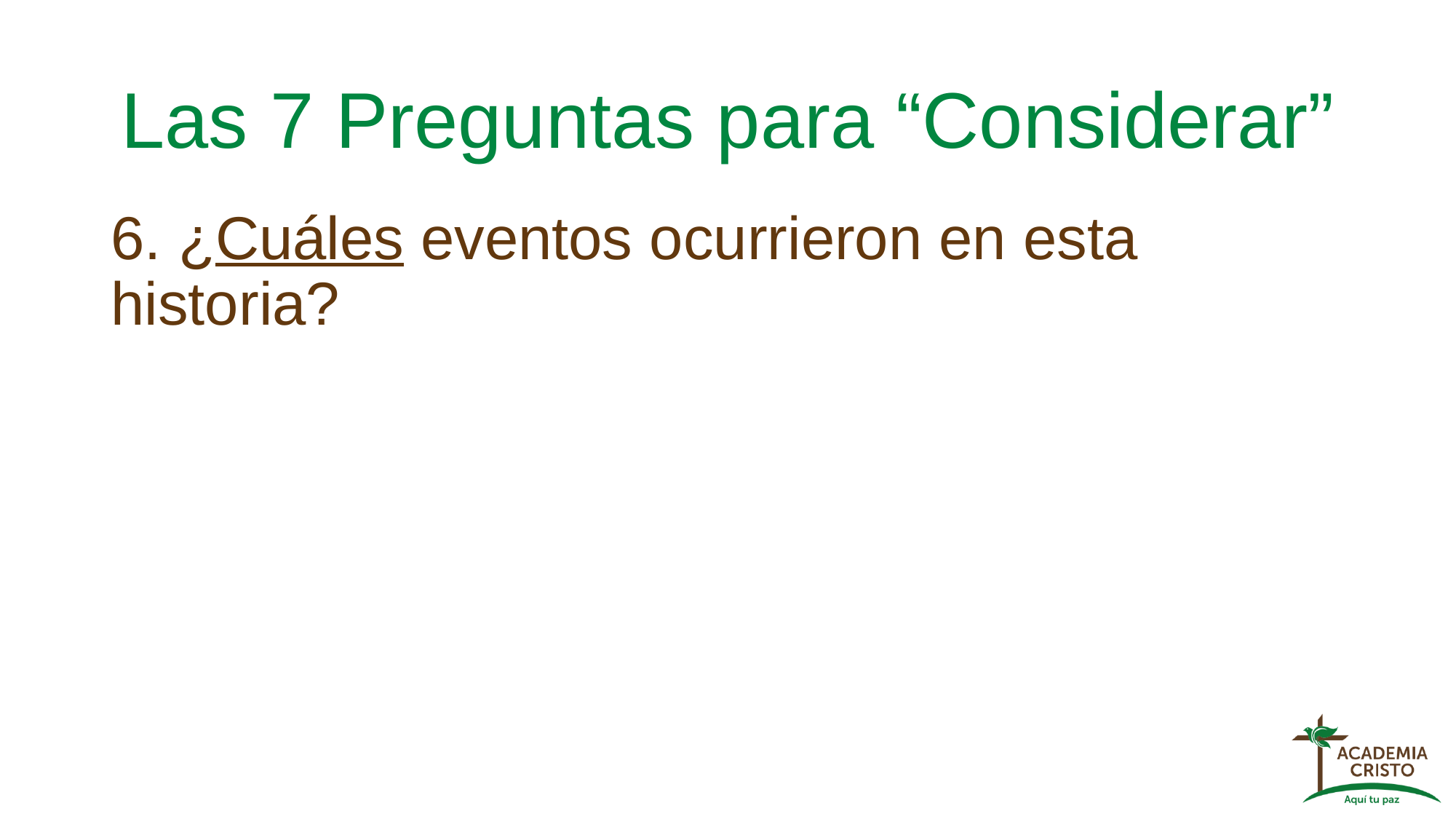

# Las 7 Preguntas para “Considerar”
6. ¿Cuáles eventos ocurrieron en esta historia?